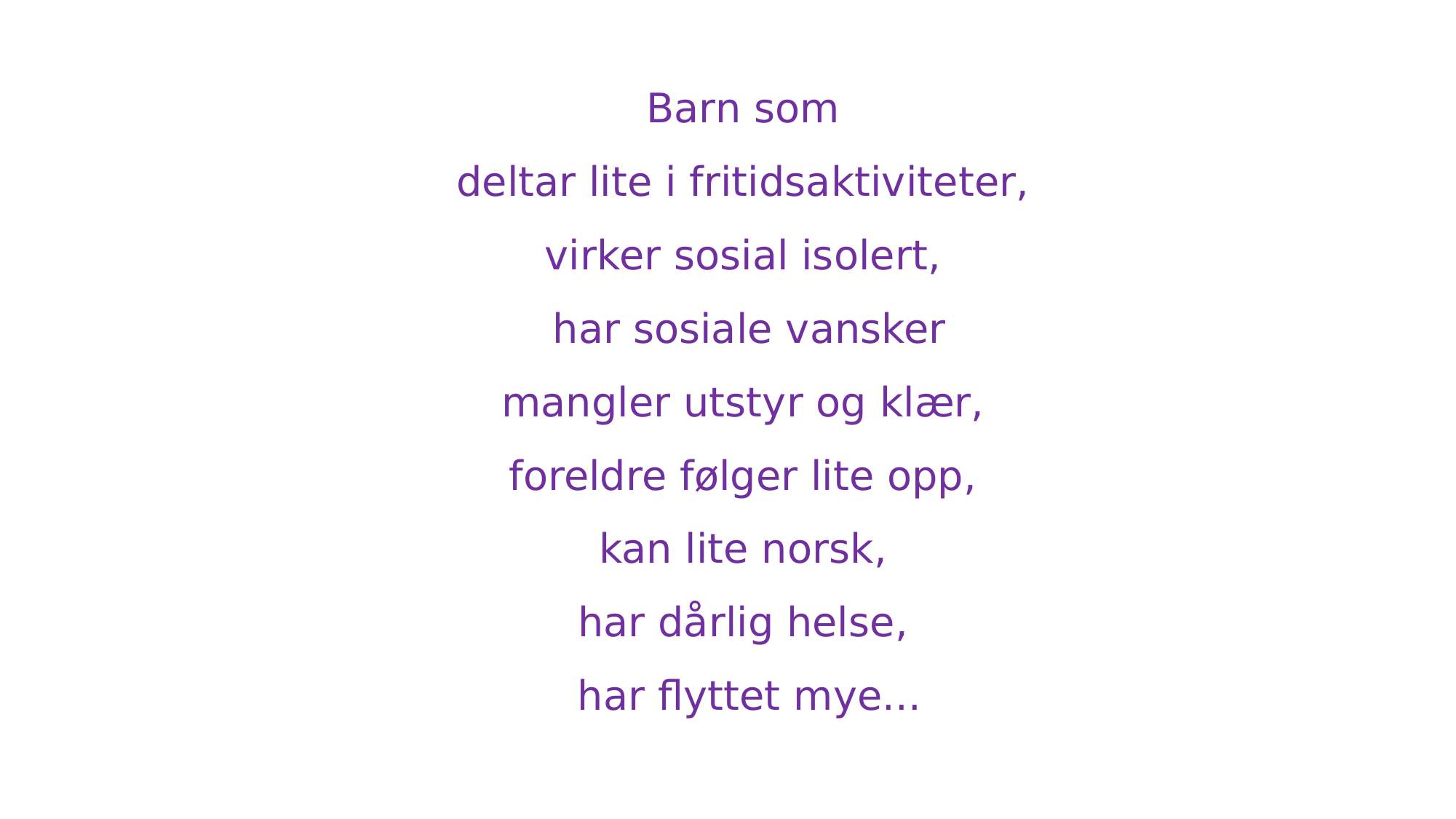

Barn som
deltar lite i fritidsaktiviteter,
virker sosial isolert,
har sosiale vansker
mangler utstyr og klær,
foreldre følger lite opp,
kan lite norsk,
har dårlig helse,
har flyttet mye...